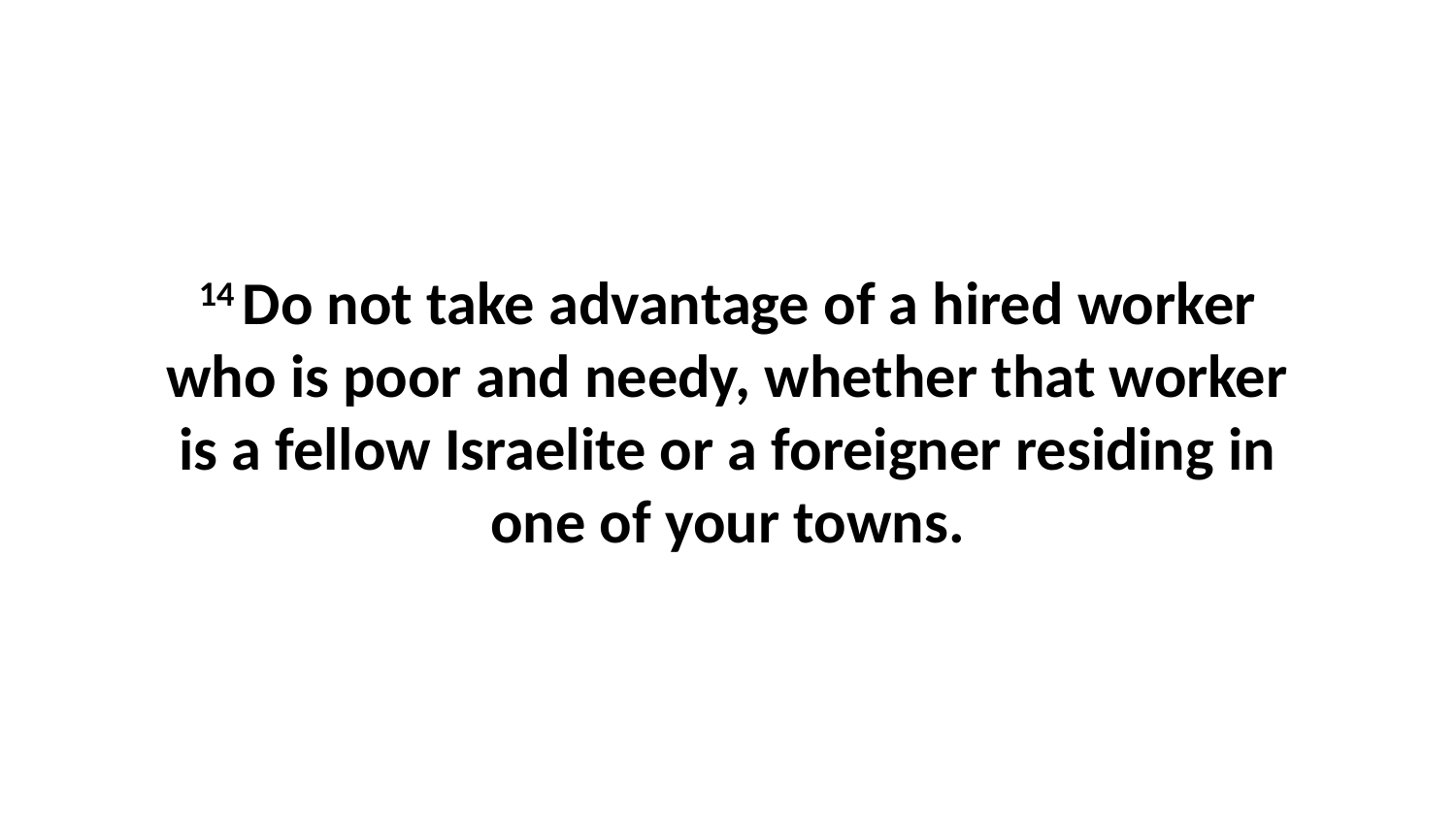

14 Do not take advantage of a hired worker who is poor and needy, whether that worker is a fellow Israelite or a foreigner residing in one of your towns.